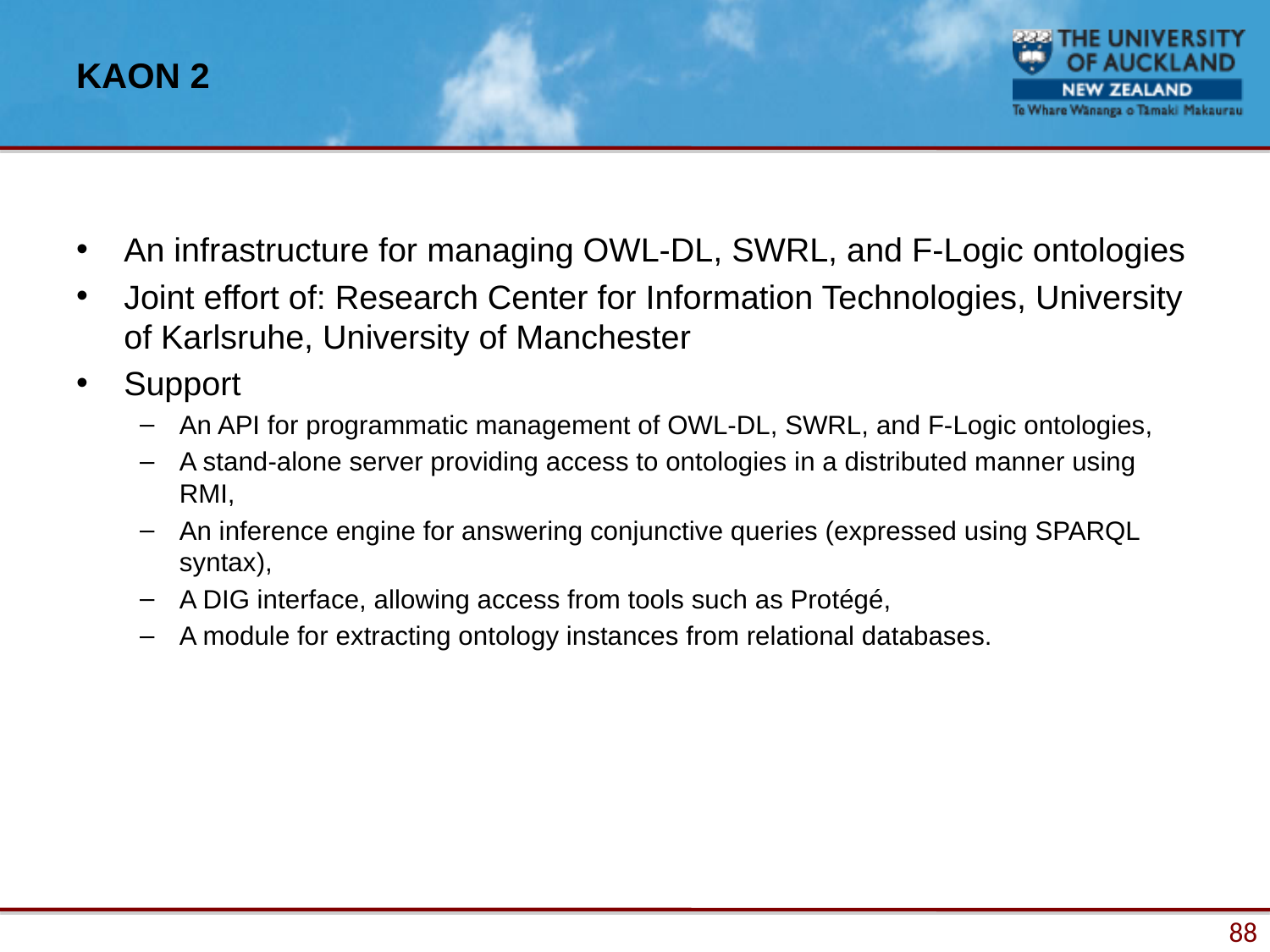

# KAON 2
An infrastructure for managing OWL-DL, SWRL, and F-Logic ontologies
Joint effort of: Research Center for Information Technologies, University of Karlsruhe, University of Manchester
Support
An API for programmatic management of OWL-DL, SWRL, and F-Logic ontologies,
A stand-alone server providing access to ontologies in a distributed manner using RMI,
An inference engine for answering conjunctive queries (expressed using SPARQL syntax),
A DIG interface, allowing access from tools such as Protégé,
A module for extracting ontology instances from relational databases.